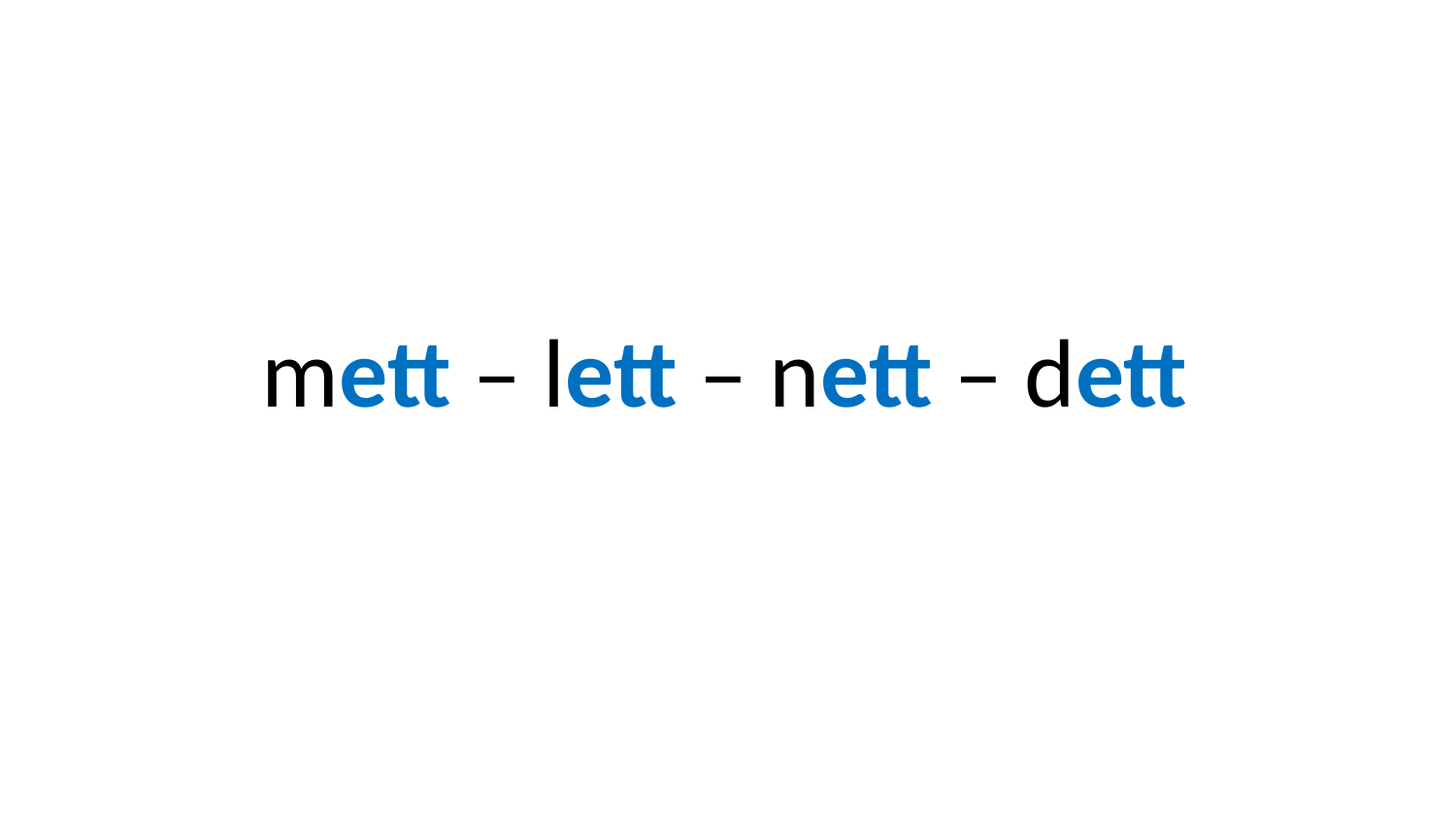

mett – lett – nett – dett